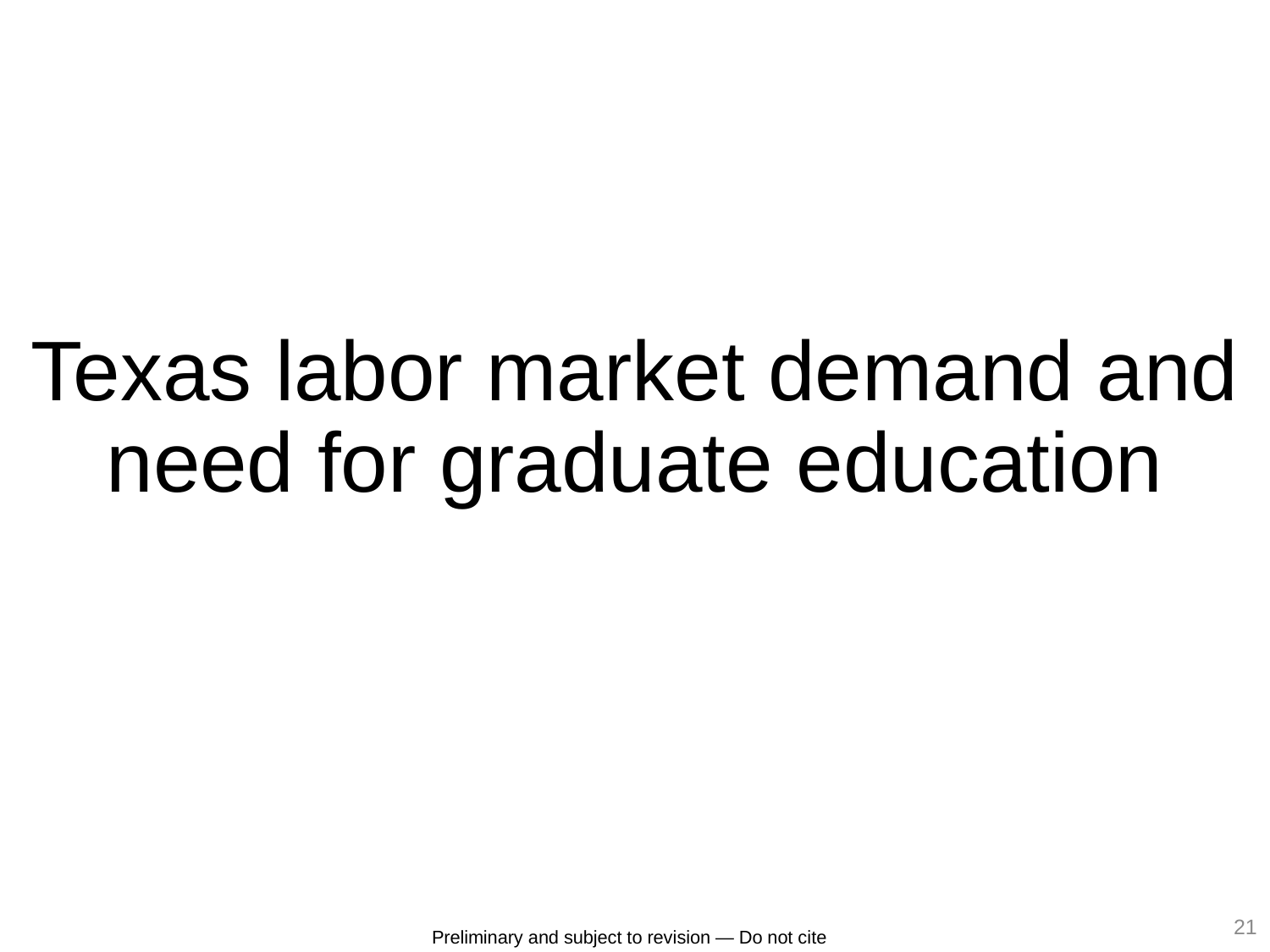

# Texas labor market demand and need for graduate education
21